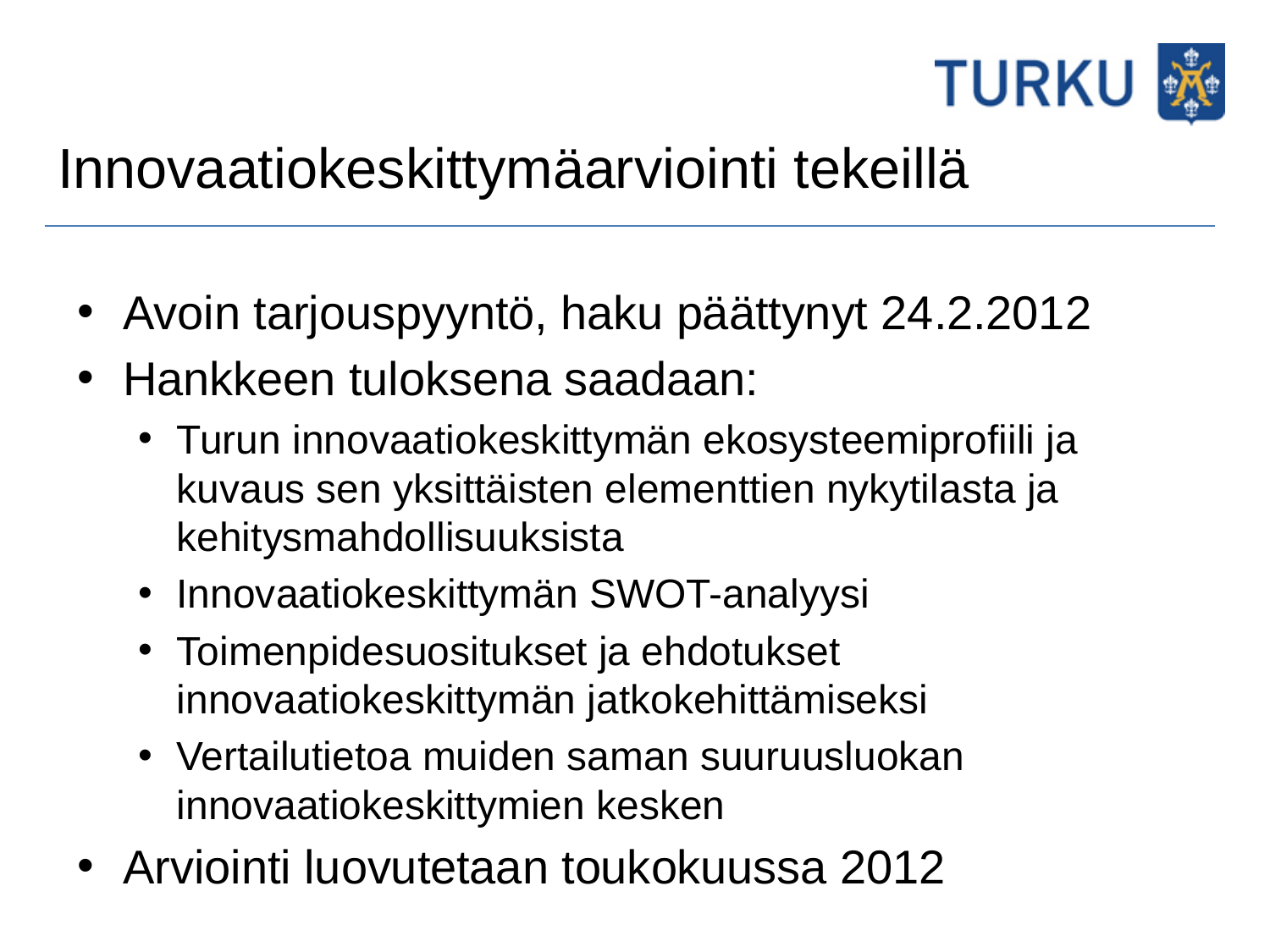

# Innovaatiokeskittymäarviointi tekeillä
Avoin tarjouspyyntö, haku päättynyt 24.2.2012
Hankkeen tuloksena saadaan:
Turun innovaatiokeskittymän ekosysteemiprofiili ja kuvaus sen yksittäisten elementtien nykytilasta ja kehitysmahdollisuuksista
Innovaatiokeskittymän SWOT-analyysi
Toimenpidesuositukset ja ehdotukset innovaatiokeskittymän jatkokehittämiseksi
Vertailutietoa muiden saman suuruusluokan innovaatiokeskittymien kesken
Arviointi luovutetaan toukokuussa 2012